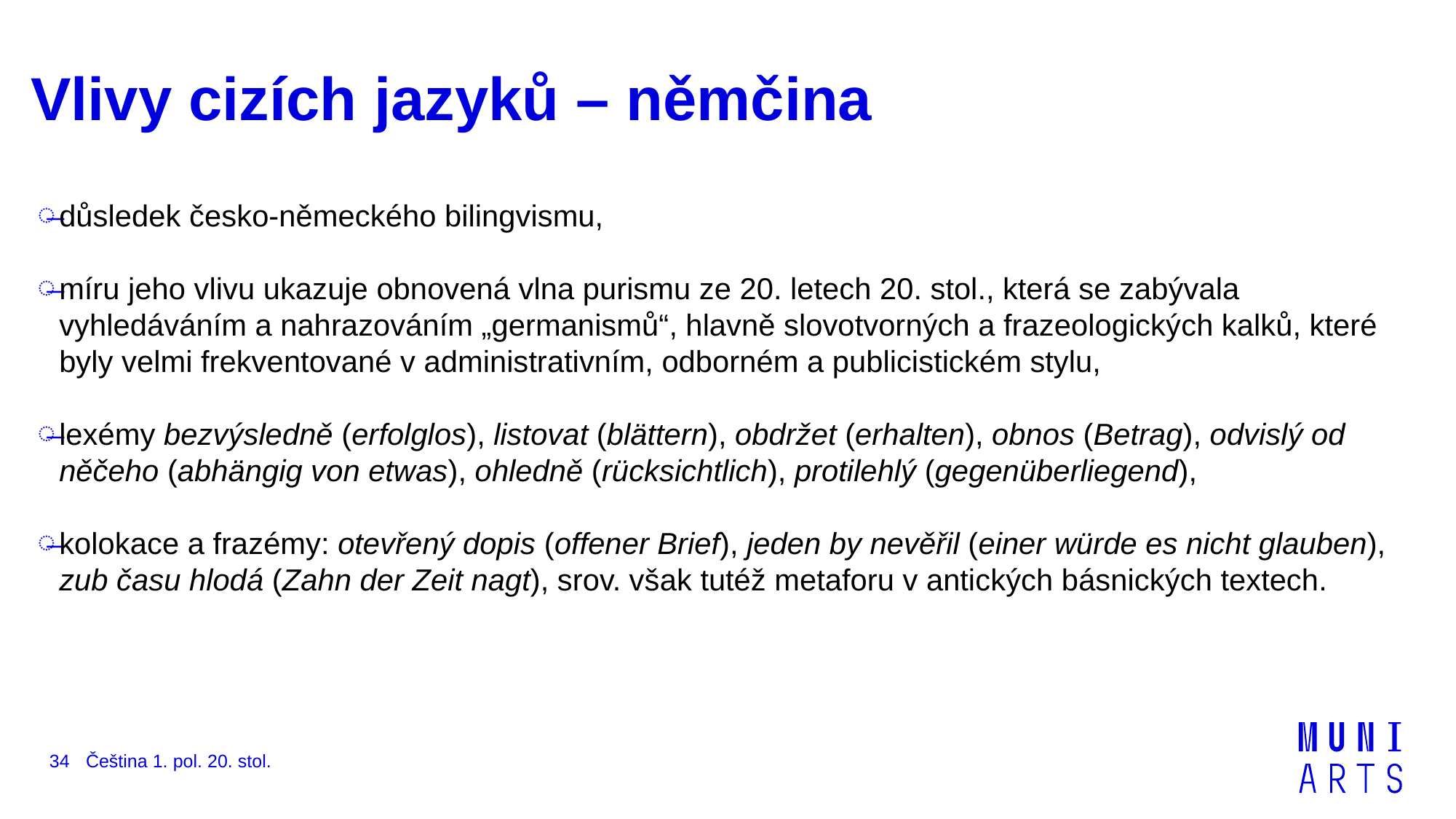

# Vlivy cizích jazyků – němčina
důsledek česko-německého bilingvismu,

míru jeho vlivu ukazuje obnovená vlna purismu ze 20. letech 20. stol., která se zabývala vyhledáváním a nahrazováním „germanismů“, hlavně slovotvorných a frazeologických kalků, které byly velmi frekventované v administrativním, odborném a publicistickém stylu,

lexémy bezvýsledně (erfolglos), listovat (blättern), obdržet (erhalten), obnos (Betrag), odvislý od něčeho (abhängig von etwas), ohledně (rücksichtlich), protilehlý (gegenüberliegend),

kolokace a frazémy: otevřený dopis (offener Brief), jeden by nevěřil (einer würde es nicht glauben), zub času hlodá (Zahn der Zeit nagt), srov. však tutéž metaforu v antických básnických textech.
Čeština 1. pol. 20. stol.
34